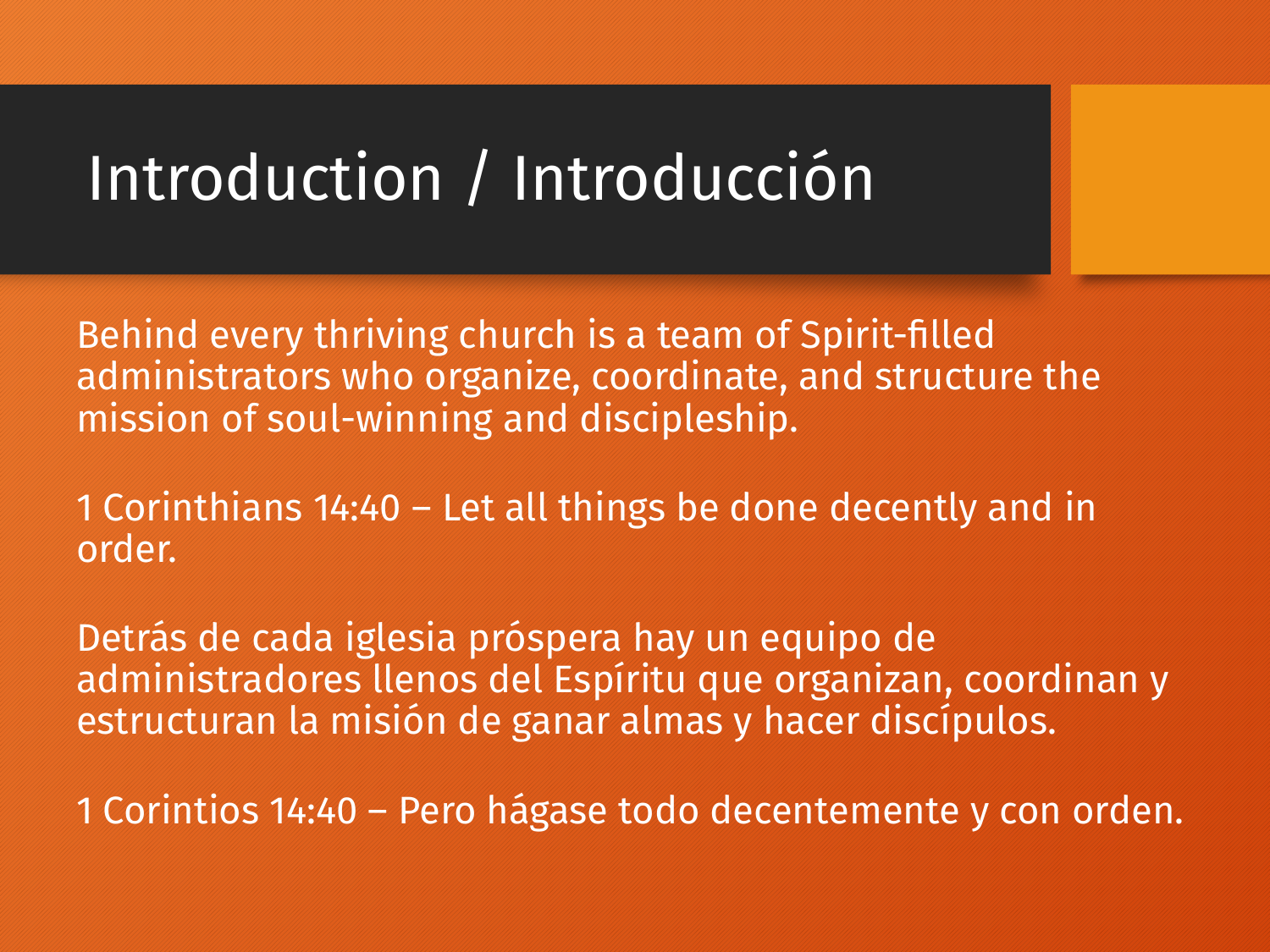

# Introduction / Introducción
Behind every thriving church is a team of Spirit-filled administrators who organize, coordinate, and structure the mission of soul-winning and discipleship.

1 Corinthians 14:40 – Let all things be done decently and in order.

Detrás de cada iglesia próspera hay un equipo de administradores llenos del Espíritu que organizan, coordinan y estructuran la misión de ganar almas y hacer discípulos.

1 Corintios 14:40 – Pero hágase todo decentemente y con orden.